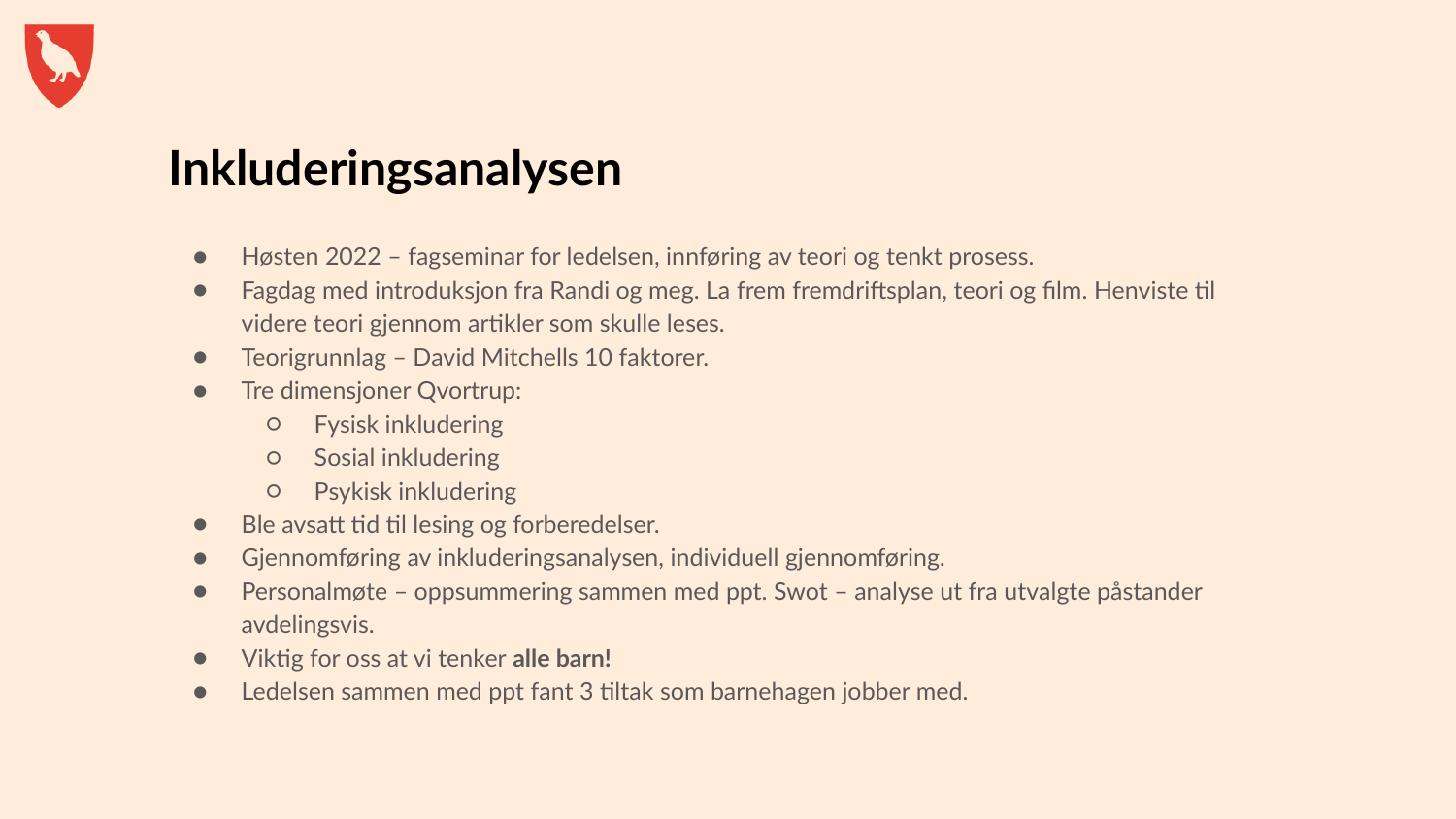

# Inkluderingsanalysen
Høsten 2022 – fagseminar for ledelsen, innføring av teori og tenkt prosess.
Fagdag med introduksjon fra Randi og meg. La frem fremdriftsplan, teori og film. Henviste til videre teori gjennom artikler som skulle leses.
Teorigrunnlag – David Mitchells 10 faktorer.
Tre dimensjoner Qvortrup:
Fysisk inkludering
Sosial inkludering
Psykisk inkludering
Ble avsatt tid til lesing og forberedelser.
Gjennomføring av inkluderingsanalysen, individuell gjennomføring.
Personalmøte – oppsummering sammen med ppt. Swot – analyse ut fra utvalgte påstander avdelingsvis.
Viktig for oss at vi tenker alle barn!
Ledelsen sammen med ppt fant 3 tiltak som barnehagen jobber med.